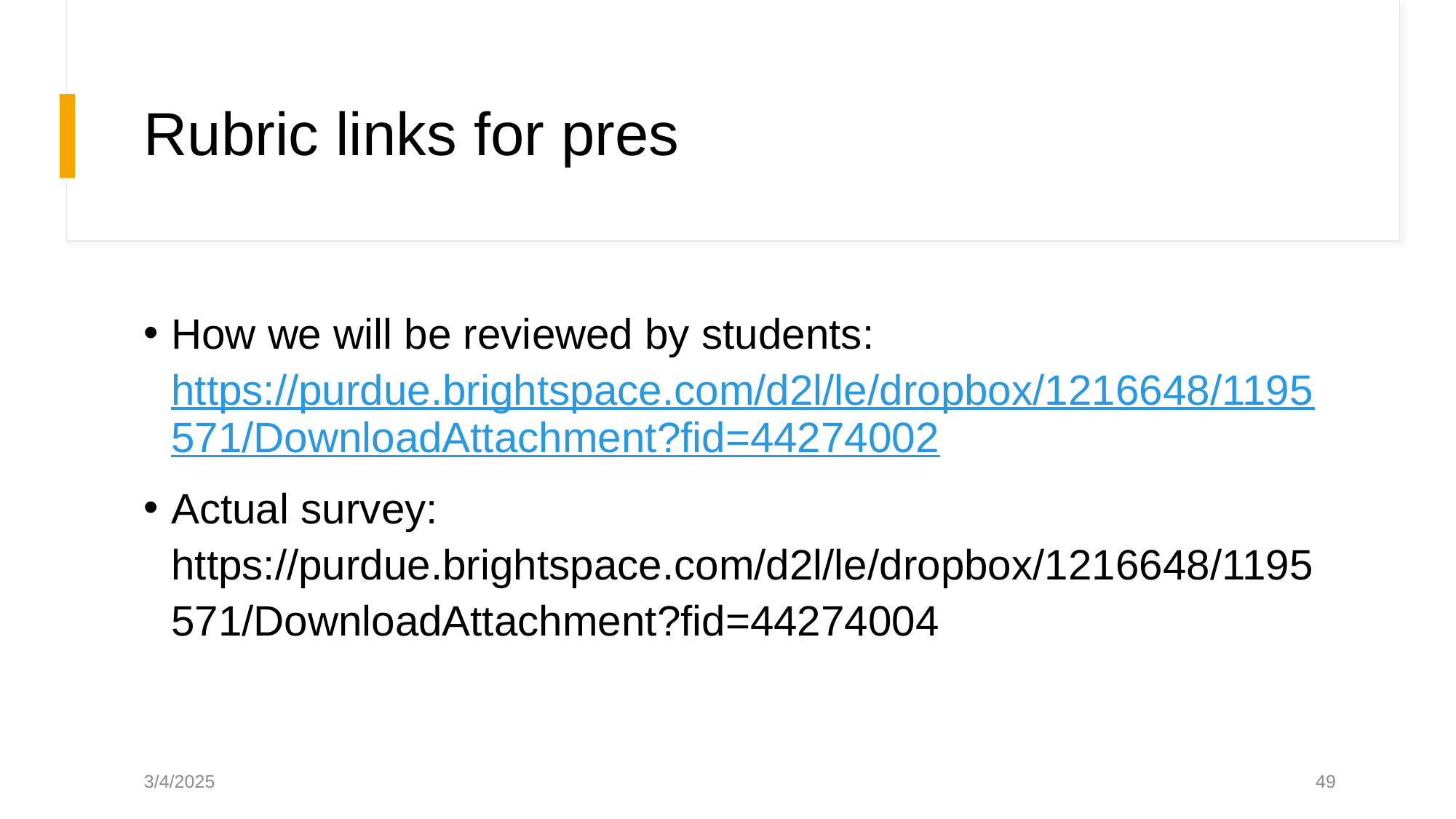

# Rubric links for pres
How we will be reviewed by students: https://purdue.brightspace.com/d2l/le/dropbox/1216648/1195571/DownloadAttachment?fid=44274002
Actual survey: https://purdue.brightspace.com/d2l/le/dropbox/1216648/1195571/DownloadAttachment?fid=44274004

3/4/2025

49